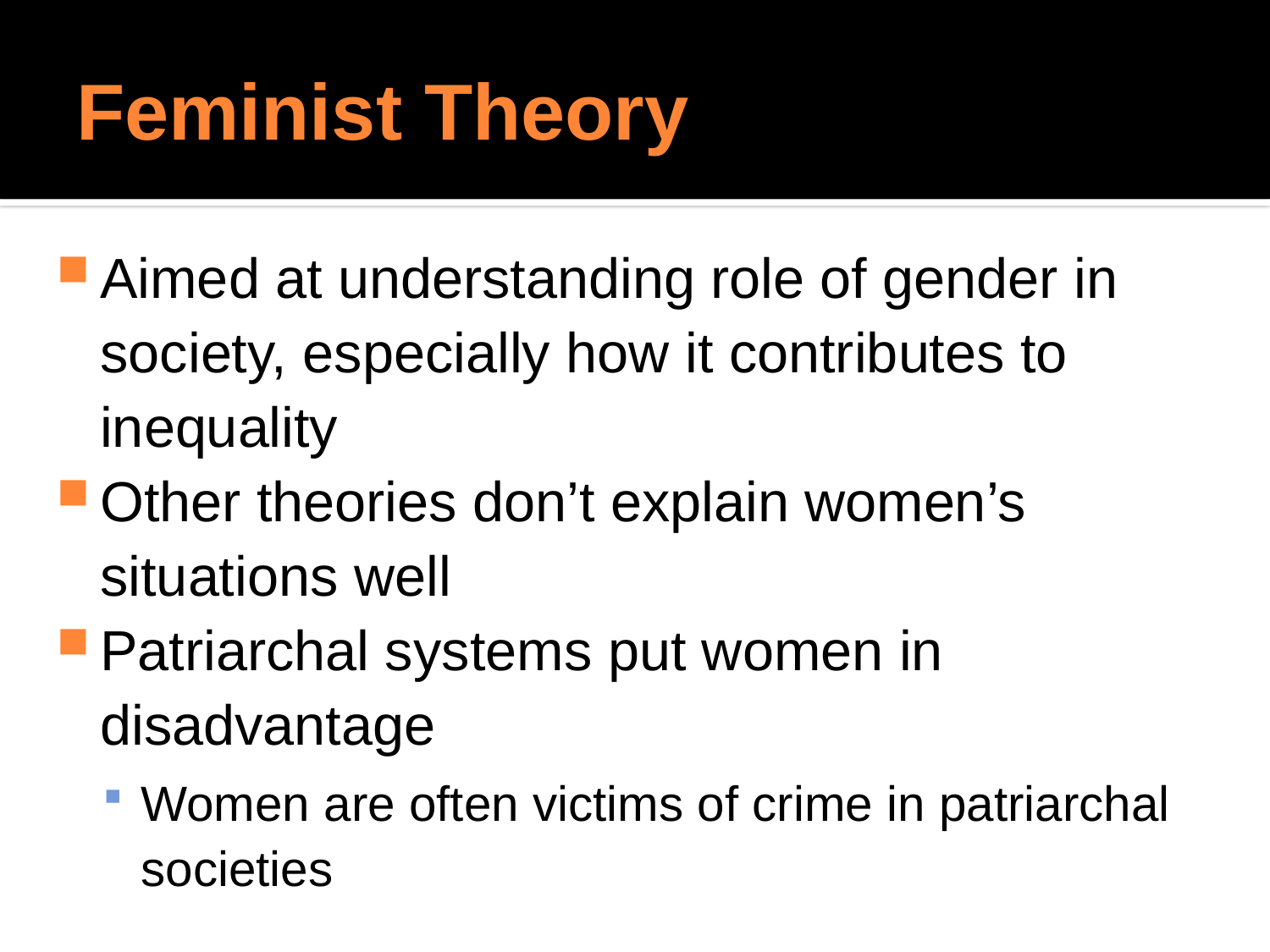

# Feminist Theory
Do Sociologists Ask?
Aimed at understanding role of gender in society, especially how it contributes to inequality
Other theories don’t explain women’s situations well
Patriarchal systems put women in disadvantage
Women are often victims of crime in patriarchal societies